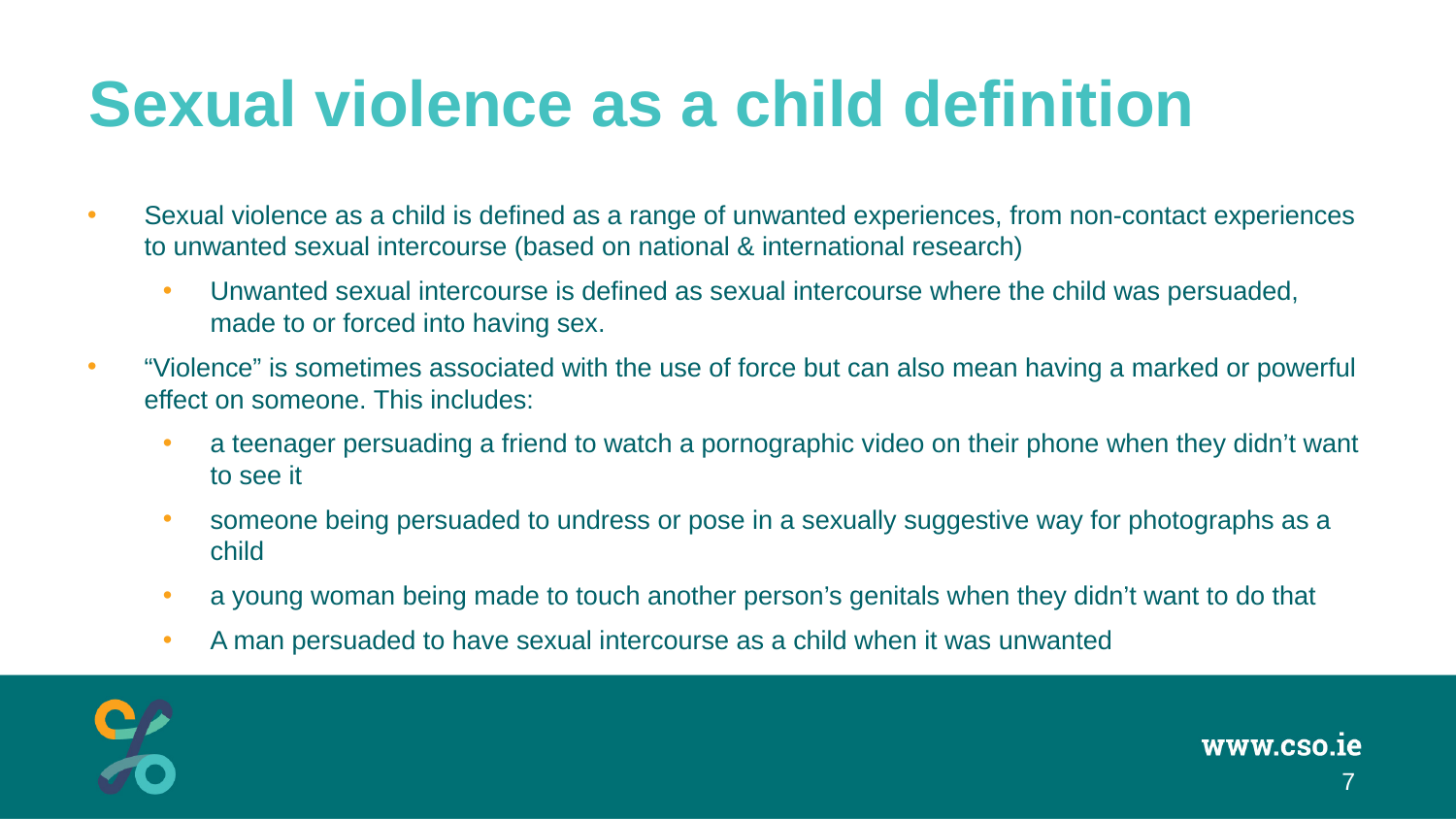

# Sexual violence as a child definition
Sexual violence as a child is defined as a range of unwanted experiences, from non-contact experiences to unwanted sexual intercourse (based on national & international research)
Unwanted sexual intercourse is defined as sexual intercourse where the child was persuaded, made to or forced into having sex.
“Violence” is sometimes associated with the use of force but can also mean having a marked or powerful effect on someone. This includes:
a teenager persuading a friend to watch a pornographic video on their phone when they didn’t want to see it
someone being persuaded to undress or pose in a sexually suggestive way for photographs as a child
a young woman being made to touch another person’s genitals when they didn’t want to do that
A man persuaded to have sexual intercourse as a child when it was unwanted
7